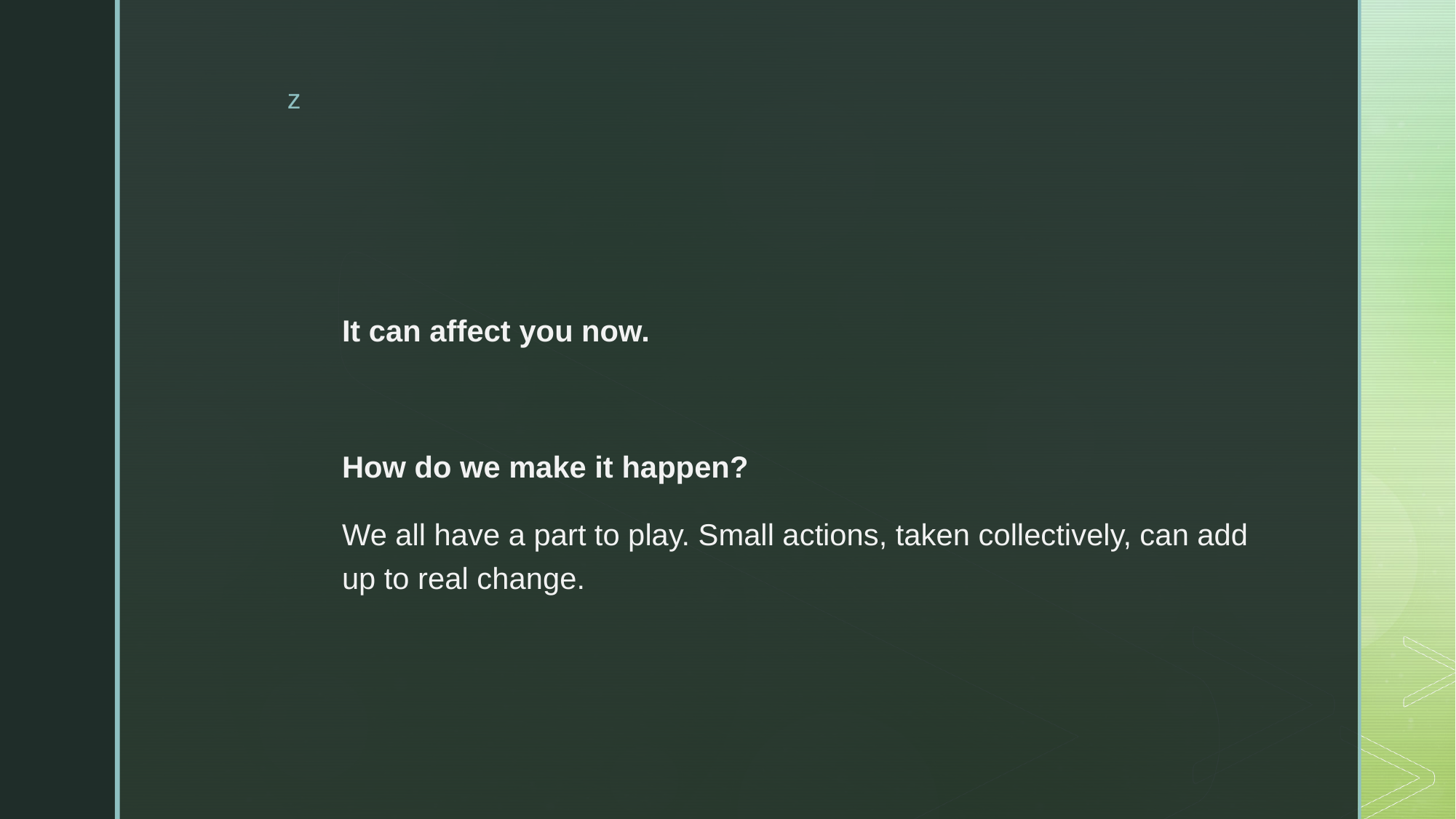

#
It can affect you now.

How do we make it happen?
We all have a part to play. Small actions, taken collectively, can add up to real change.